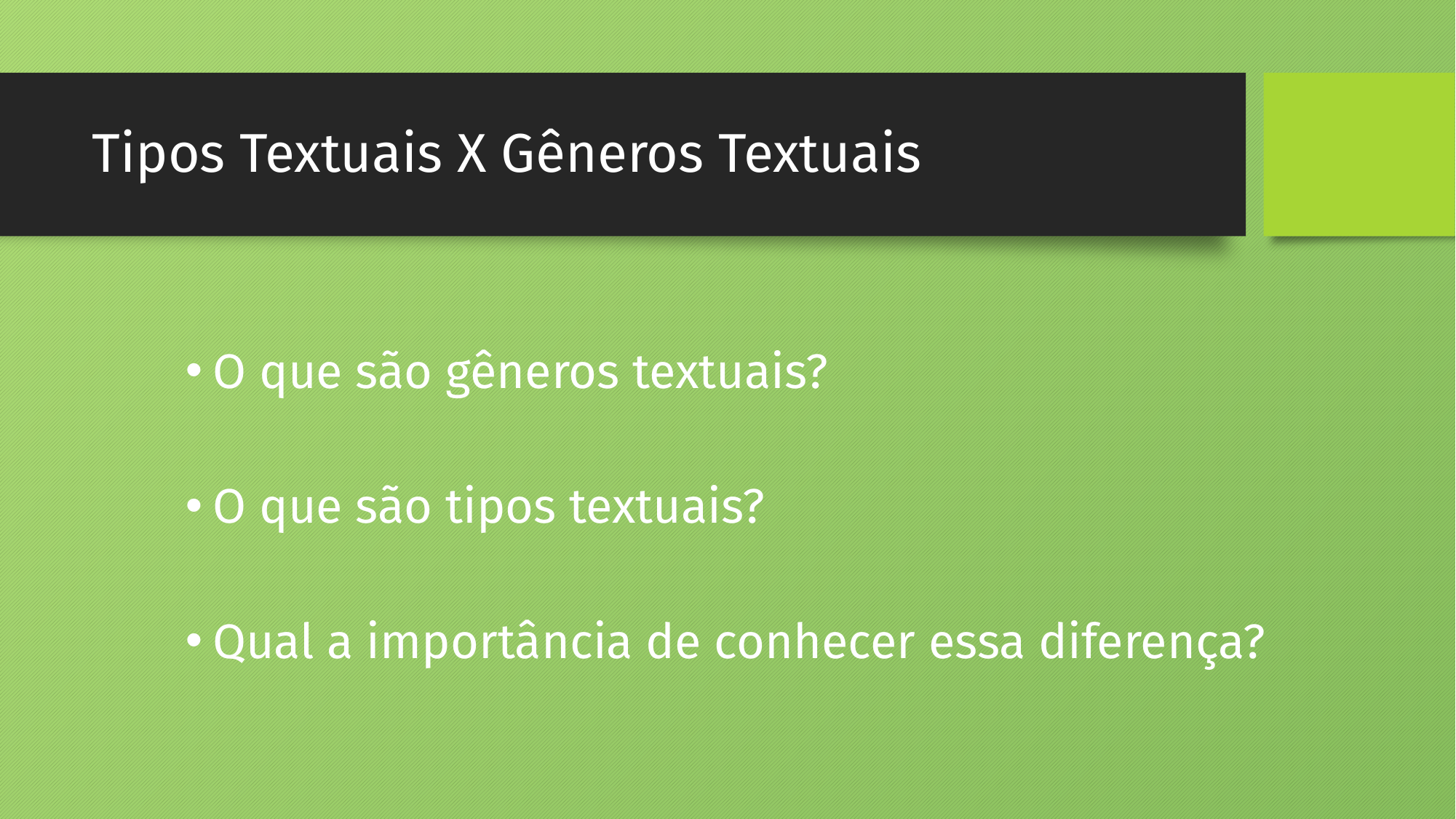

# Tipos Textuais X Gêneros Textuais
O que são gêneros textuais?

O que são tipos textuais?

Qual a importância de conhecer essa diferença?